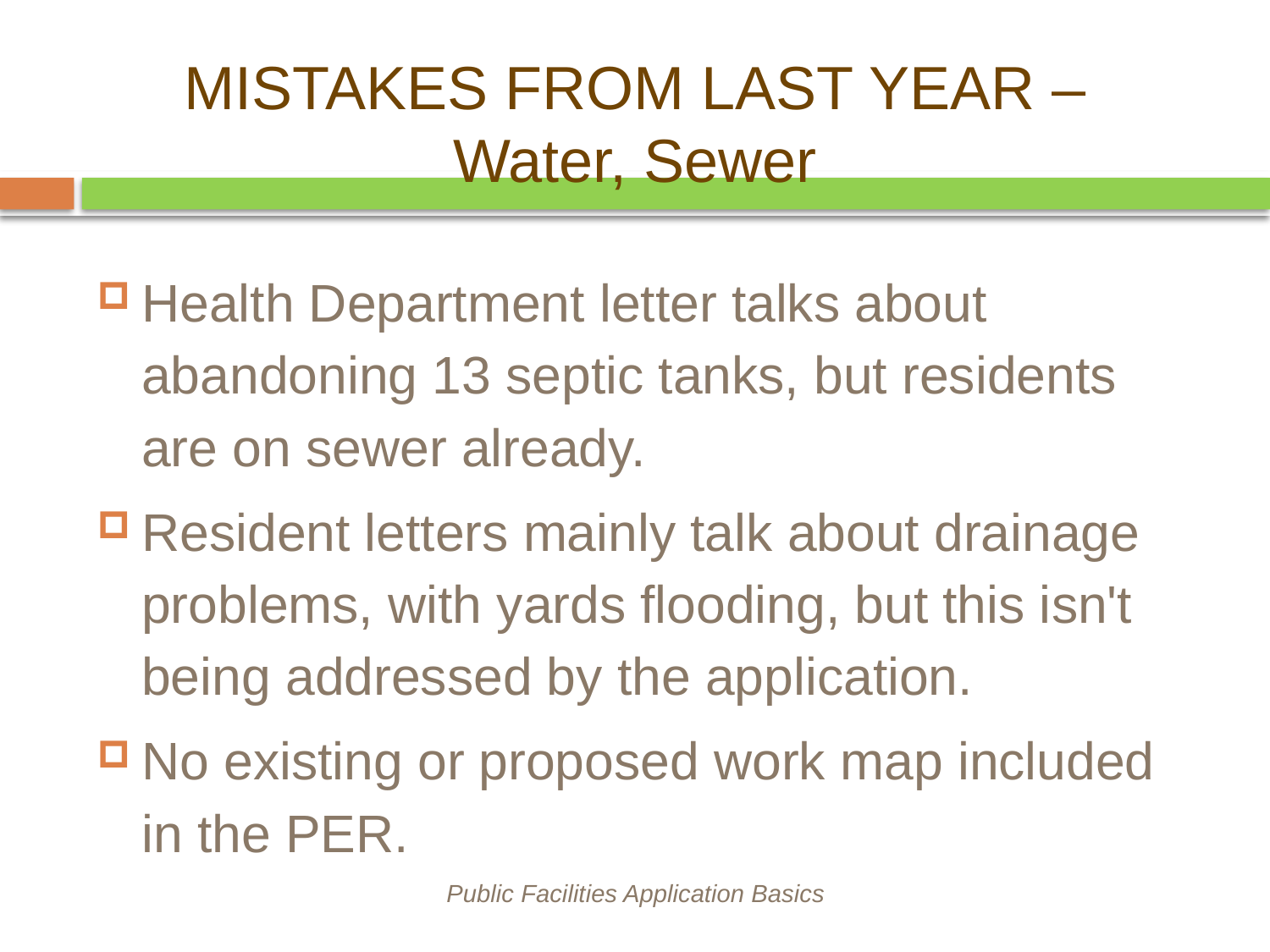

# MISTAKES FROM LAST YEAR – Water, Sewer
Health Department letter talks about abandoning 13 septic tanks, but residents are on sewer already.
Resident letters mainly talk about drainage problems, with yards flooding, but this isn't being addressed by the application.
No existing or proposed work map included in the PER.
Public Facilities Application Basics